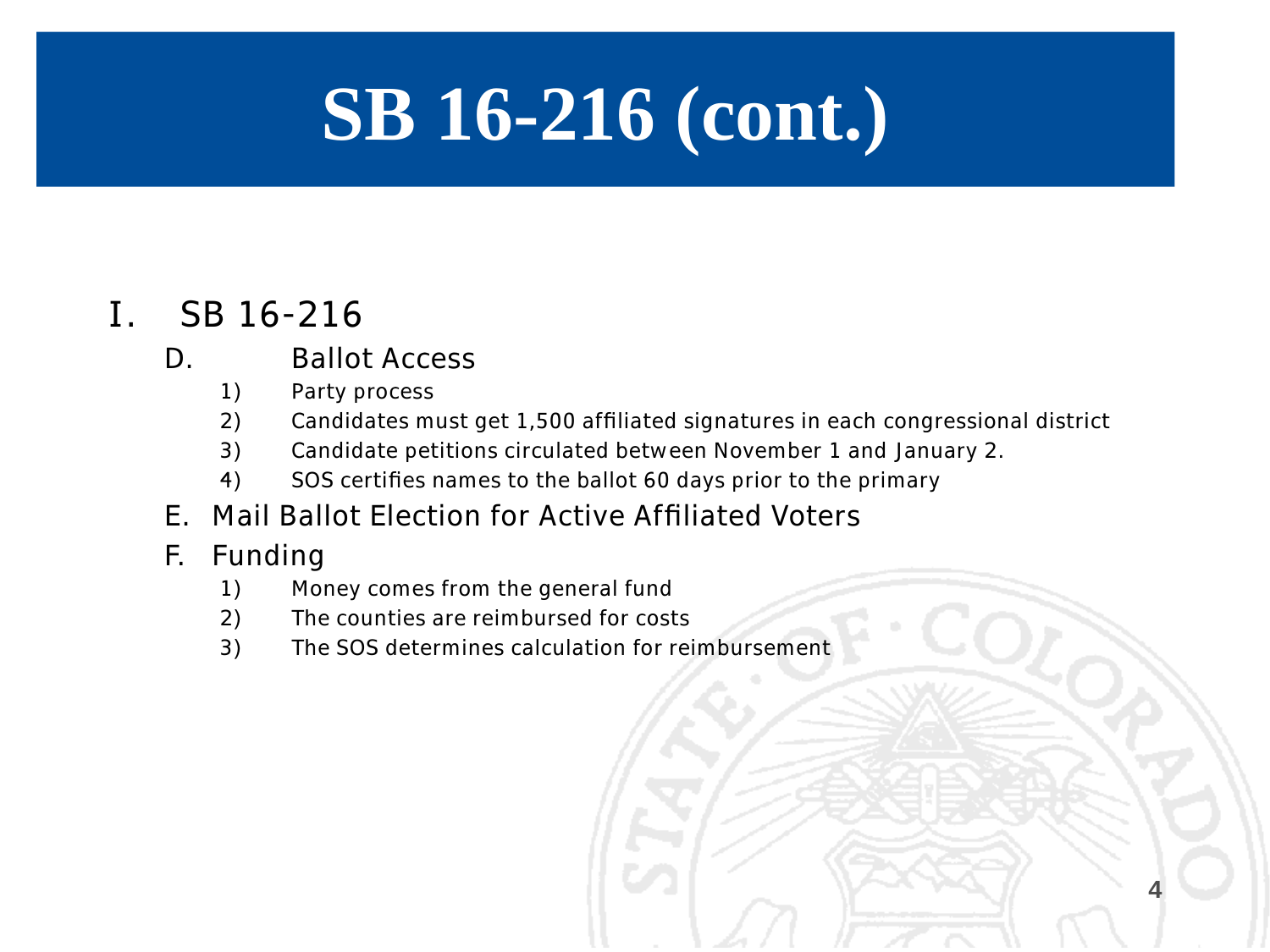

# SB 16-216 (cont.)
SB 16-216
D. 	Ballot Access
Party process
Candidates must get 1,500 affiliated signatures in each congressional district
Candidate petitions circulated between November 1 and January 2.
SOS certifies names to the ballot 60 days prior to the primary
Mail Ballot Election for Active Affiliated Voters
Funding
Money comes from the general fund
The counties are reimbursed for costs
The SOS determines calculation for reimbursement

4